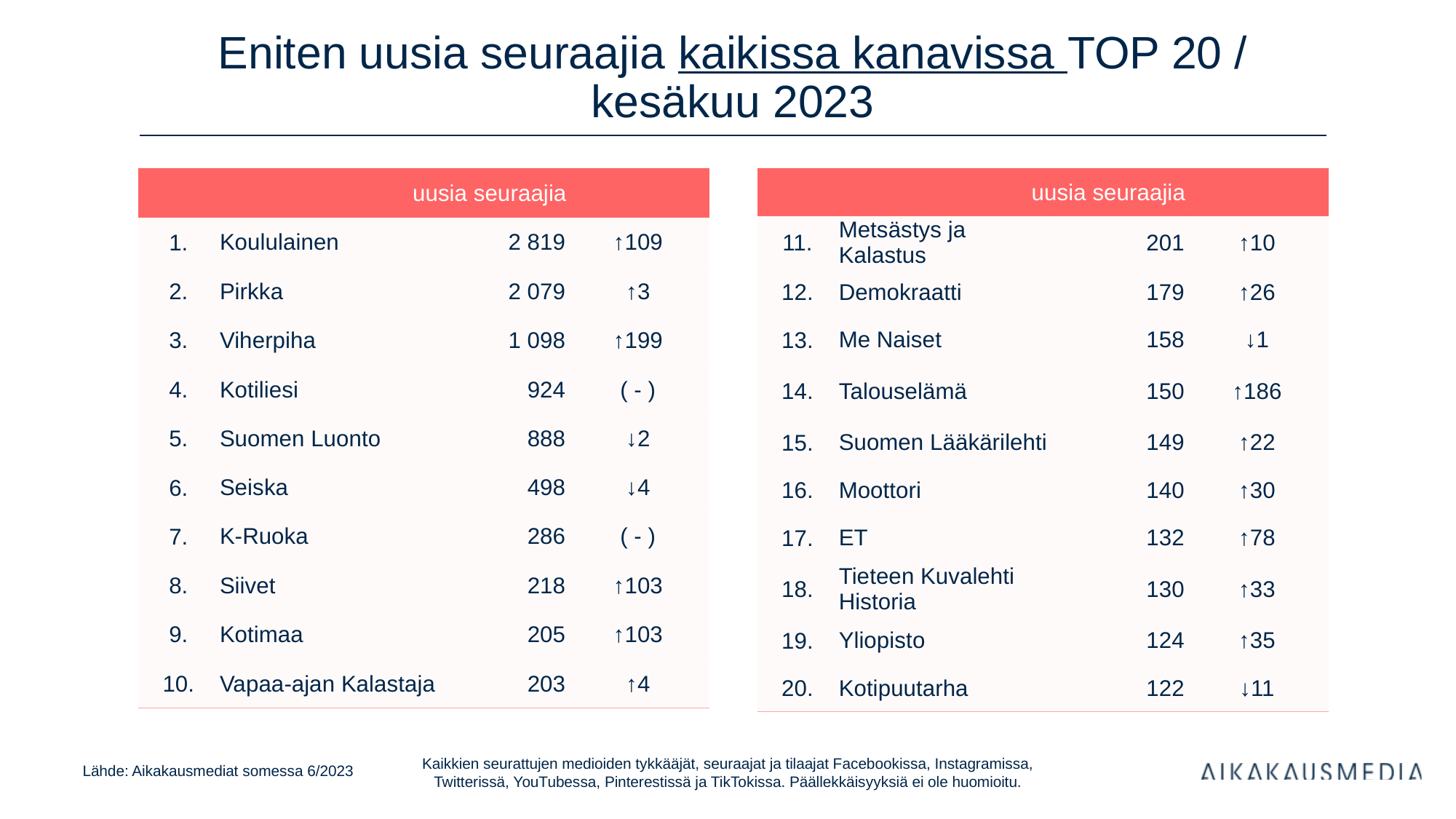

# Eniten uusia seuraajia kaikissa kanavissa TOP 20 / kesäkuu 2023
| uusia seuraajia |  | uusia seuraajia |  |
| --- | --- | --- | --- |
| 1. | Koululainen | 2 819 | ↑109 |
| 2. | Pirkka | 2 079 | ↑3 |
| 3. | Viherpiha | 1 098 | ↑199 |
| 4. | Kotiliesi | 924 | ( - ) |
| 5. | Suomen Luonto | 888 | ↓2 |
| 6. | Seiska | 498 | ↓4 |
| 7. | K-Ruoka | 286 | ( - ) |
| 8. | Siivet | 218 | ↑103 |
| 9. | Kotimaa | 205 | ↑103 |
| 10. | Vapaa-ajan Kalastaja | 203 | ↑4 |
| uusia seuraajia |  | uusia seuraajia |  |
| --- | --- | --- | --- |
| 11. | Metsästys ja Kalastus | 201 | ↑10 |
| 12. | Demokraatti | 179 | ↑26 |
| 13. | Me Naiset | 158 | ↓1 |
| 14. | Talouselämä | 150 | ↑186 |
| 15. | Suomen Lääkärilehti | 149 | ↑22 |
| 16. | Moottori | 140 | ↑30 |
| 17. | ET | 132 | ↑78 |
| 18. | Tieteen Kuvalehti Historia | 130 | ↑33 |
| 19. | Yliopisto | 124 | ↑35 |
| 20. | Kotipuutarha | 122 | ↓11 |
Kaikkien seurattujen medioiden tykkääjät, seuraajat ja tilaajat Facebookissa, Instagramissa, Twitterissä, YouTubessa, Pinterestissä ja TikTokissa. Päällekkäisyyksiä ei ole huomioitu.